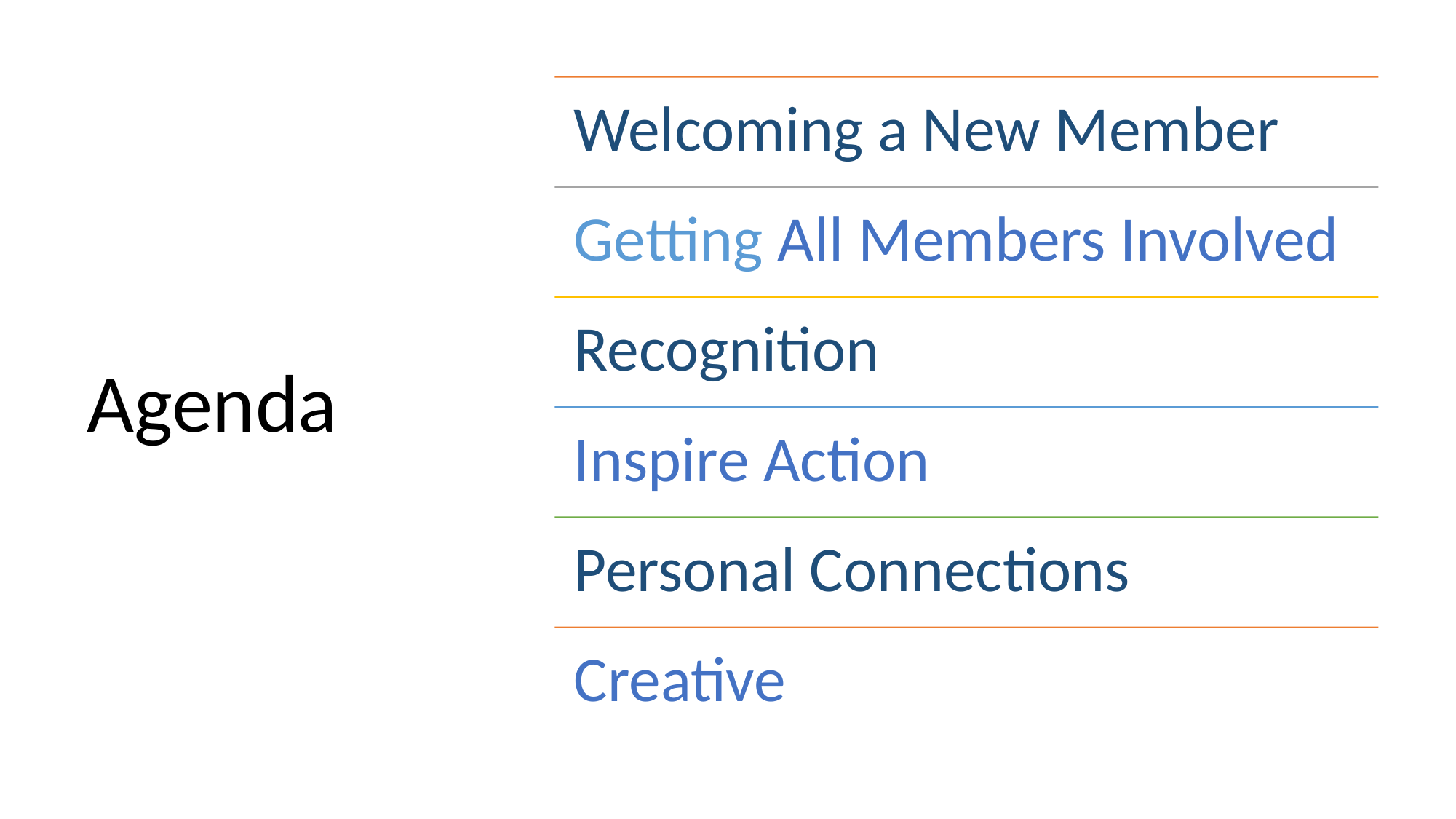

Welcoming a New Member
Getting All Members Involved
Recognition
Inspire Action
Personal Connections
Creative
# Agenda